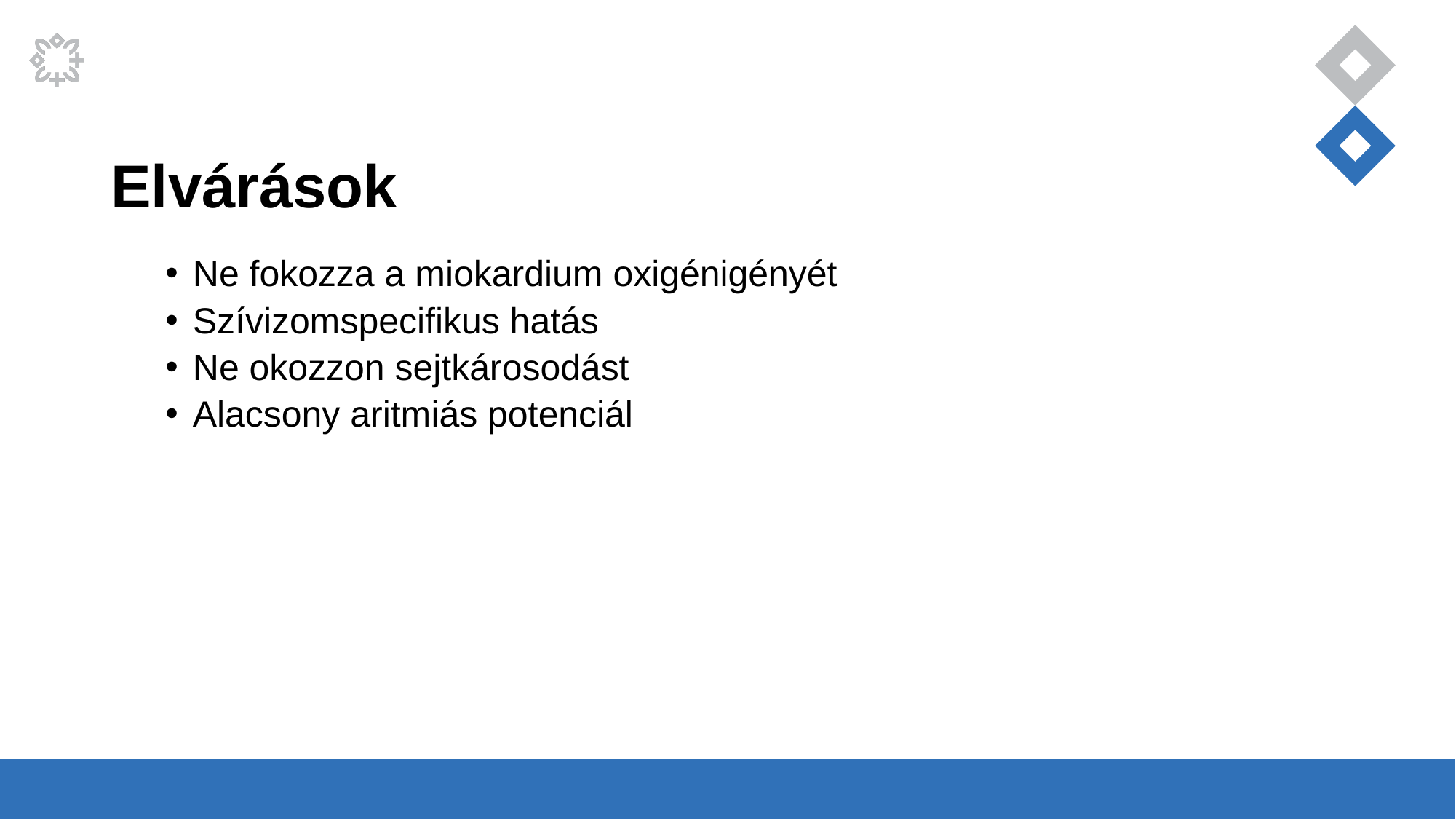

# Elvárások
Ne fokozza a miokardium oxigénigényét
Szívizomspecifikus hatás
Ne okozzon sejtkárosodást
Alacsony aritmiás potenciál